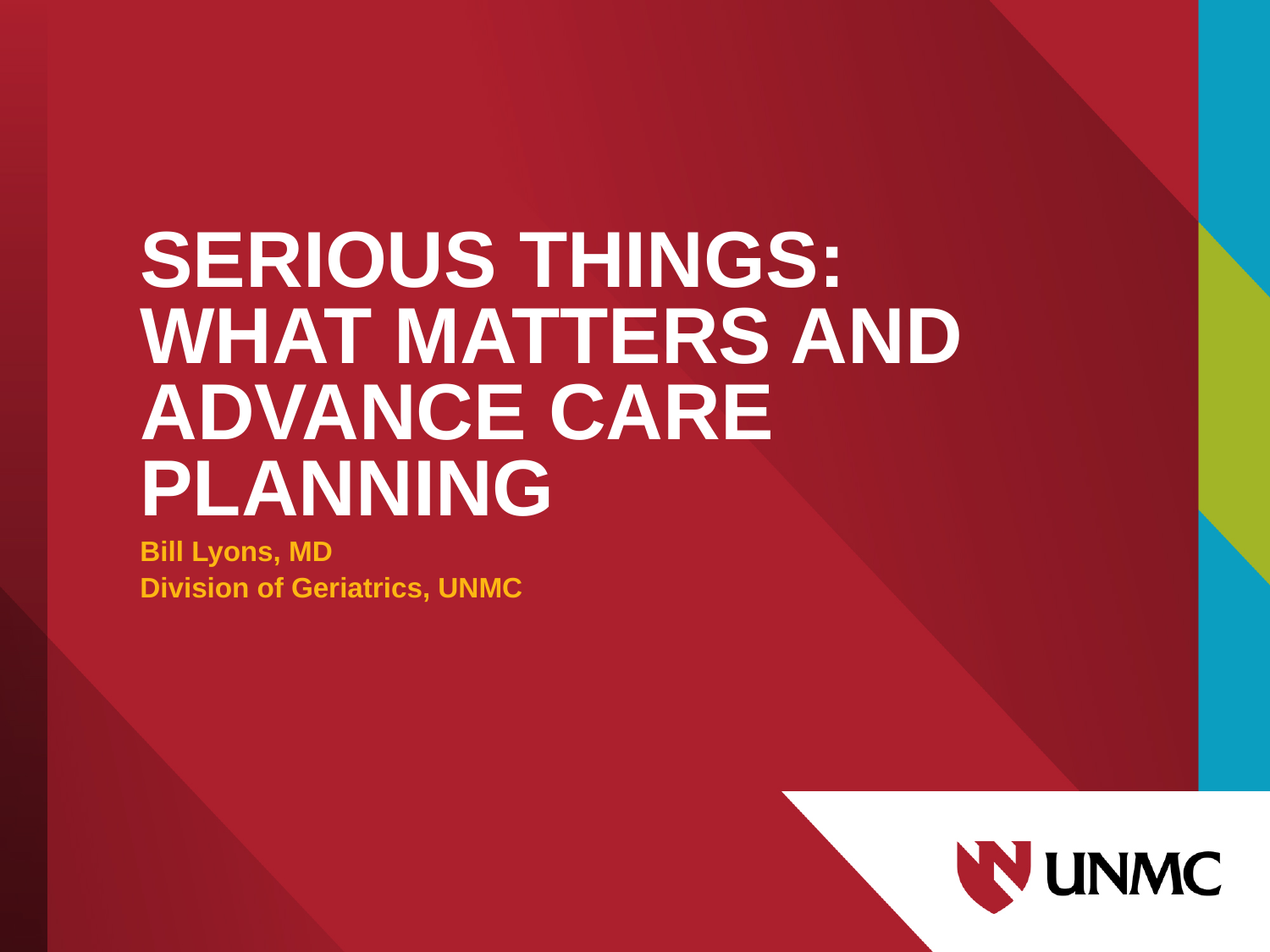

# SERIOUS THINGS:  WHAT MATTERS AND ADVANCE CARE PLANNING
Bill Lyons, MD
Division of Geriatrics, UNMC